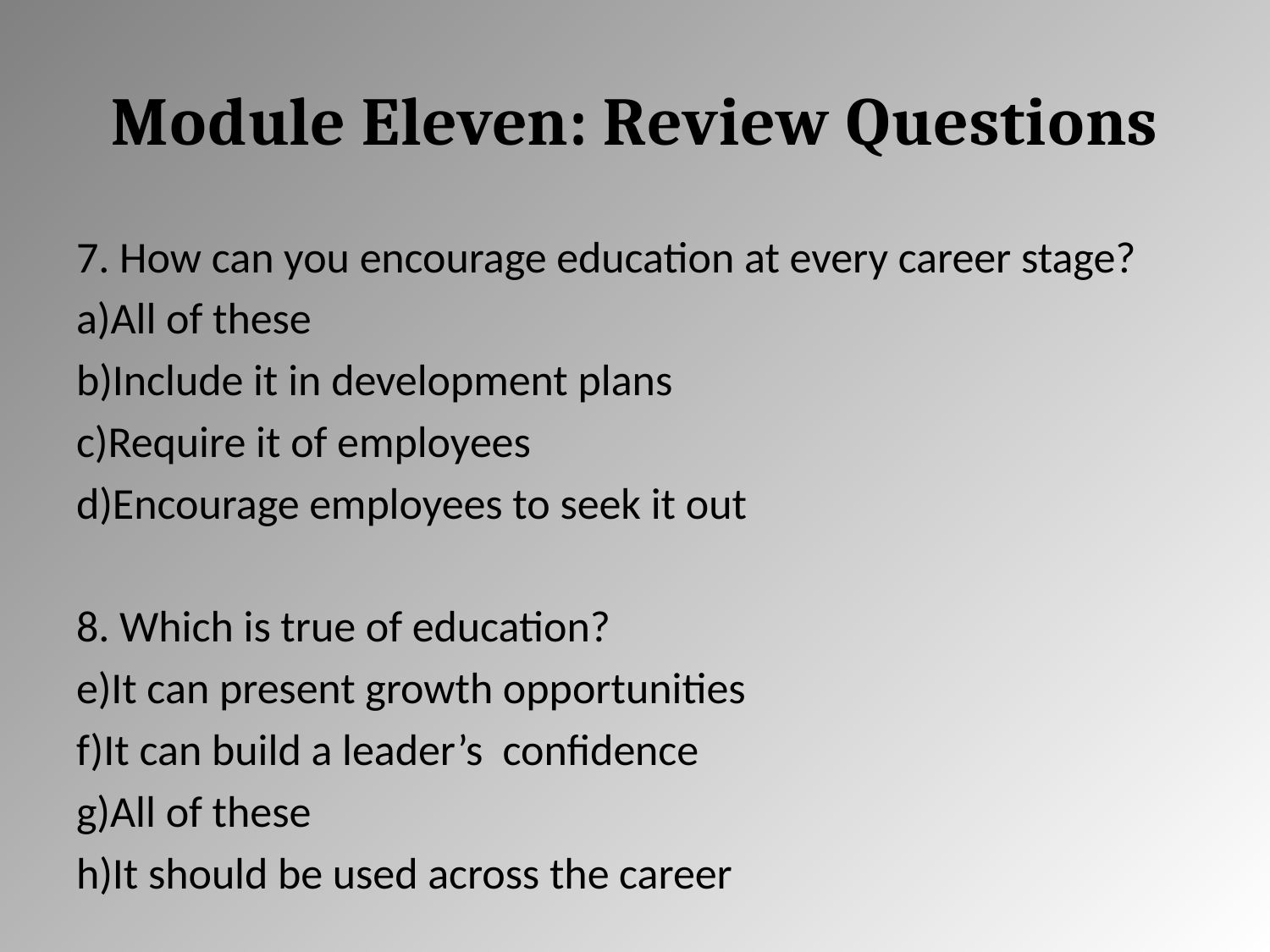

# Module Eleven: Review Questions
7. How can you encourage education at every career stage?
All of these
Include it in development plans
Require it of employees
Encourage employees to seek it out

8. Which is true of education?
It can present growth opportunities
It can build a leader’s  confidence
All of these
It should be used across the career